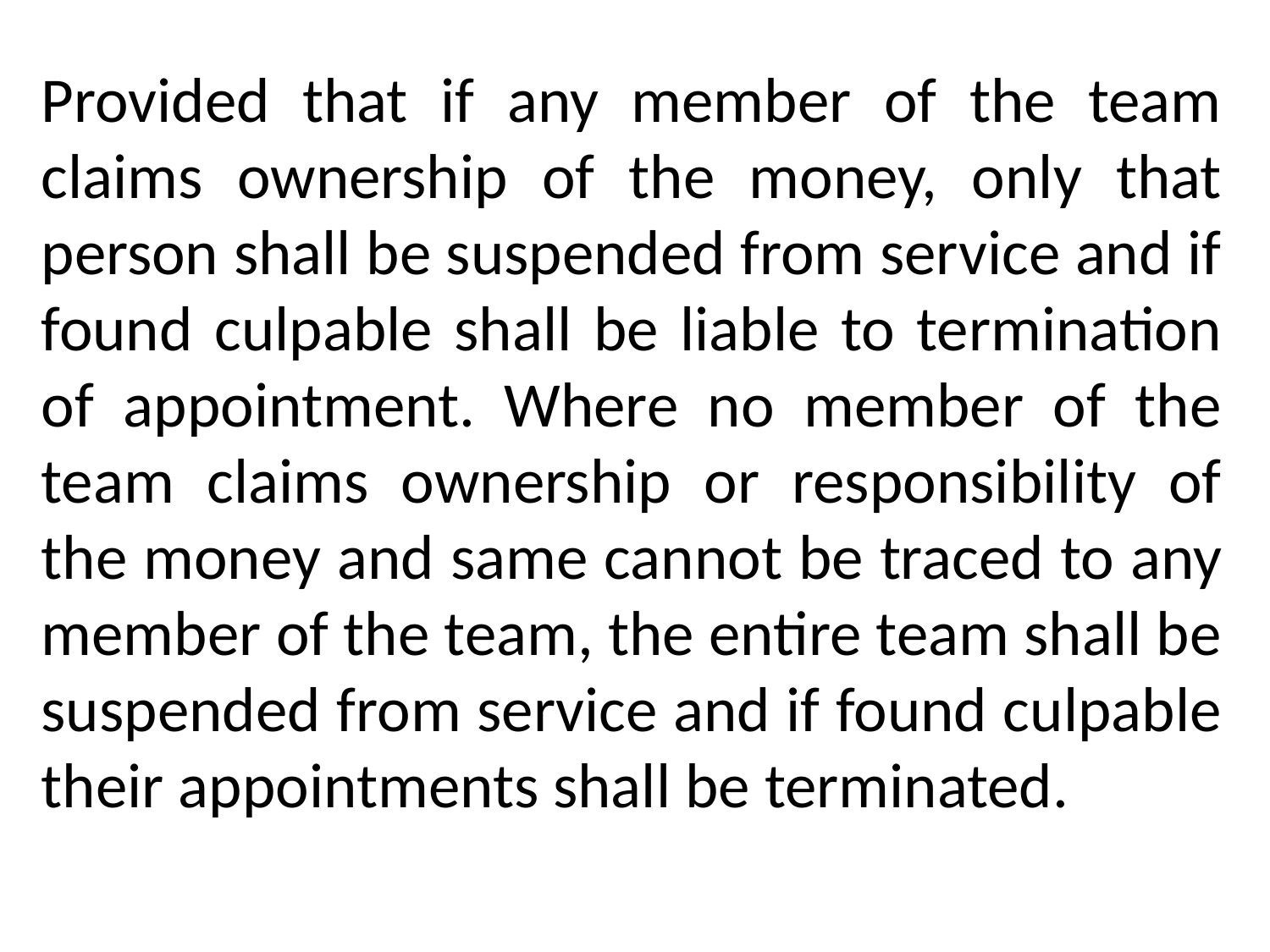

Provided that if any member of the team claims ownership of the money, only that person shall be suspended from service and if found culpable shall be liable to termination of appointment. Where no member of the team claims ownership or responsibility of the money and same cannot be traced to any member of the team, the entire team shall be suspended from service and if found culpable their appointments shall be terminated.